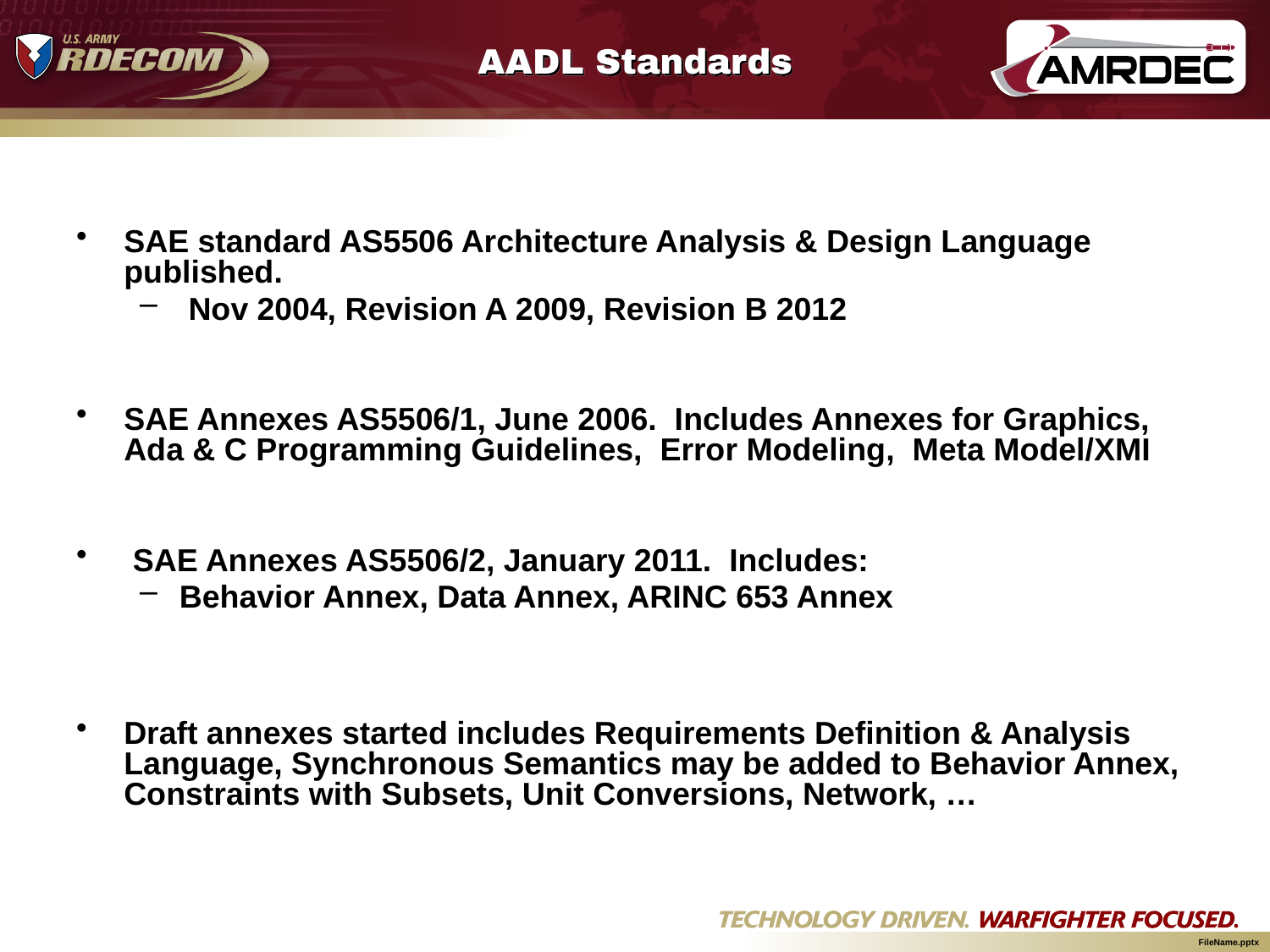

# AADL Standards
SAE standard AS5506 Architecture Analysis & Design Language published.
 Nov 2004, Revision A 2009, Revision B 2012

SAE Annexes AS5506/1, June 2006.  Includes Annexes for Graphics,  Ada & C Programming Guidelines,  Error Modeling,  Meta Model/XMI

 SAE Annexes AS5506/2, January 2011.  Includes:
Behavior Annex, Data Annex, ARINC 653 Annex

Draft annexes started includes Requirements Definition & Analysis Language, Synchronous Semantics may be added to Behavior Annex, Constraints with Subsets, Unit Conversions, Network, …